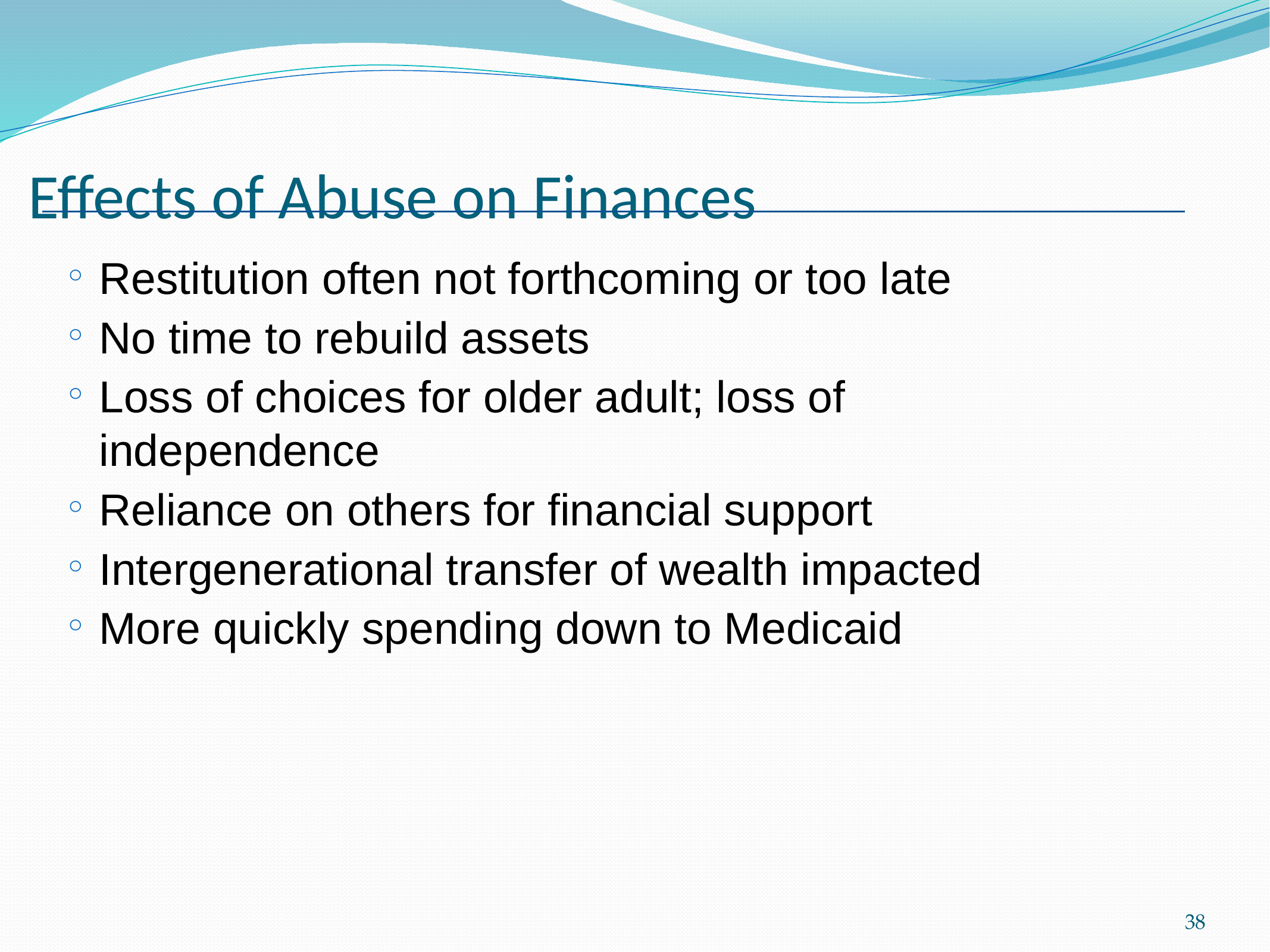

Effects of Abuse on Finances
Restitution often not forthcoming or too late
No time to rebuild assets
Loss of choices for older adult; loss of independence
Reliance on others for financial support
Intergenerational transfer of wealth impacted
More quickly spending down to Medicaid

38